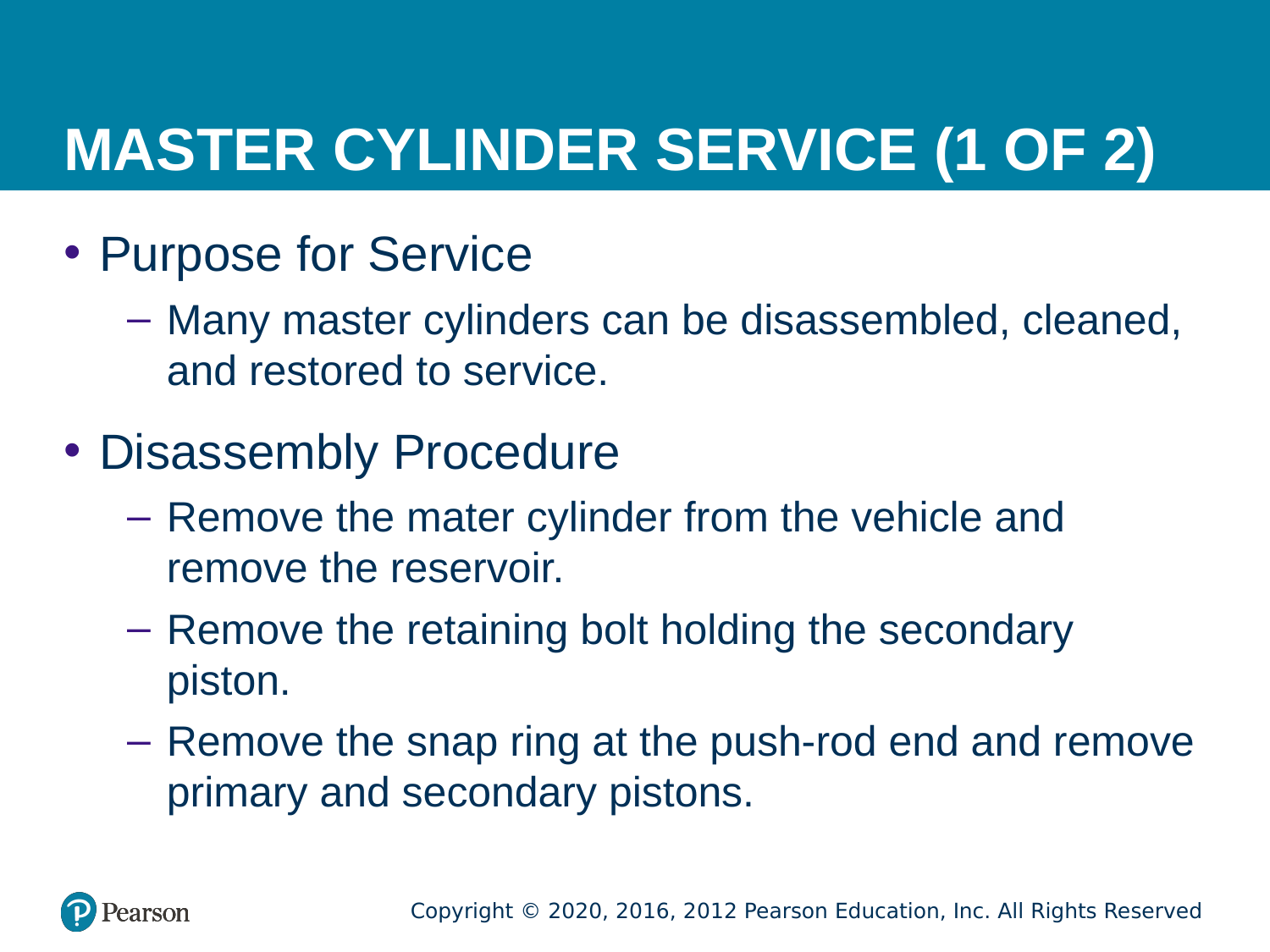

# MASTER CYLINDER SERVICE (1 OF 2)
Purpose for Service
Many master cylinders can be disassembled, cleaned, and restored to service.
Disassembly Procedure
Remove the mater cylinder from the vehicle and remove the reservoir.
Remove the retaining bolt holding the secondary piston.
Remove the snap ring at the push-rod end and remove primary and secondary pistons.